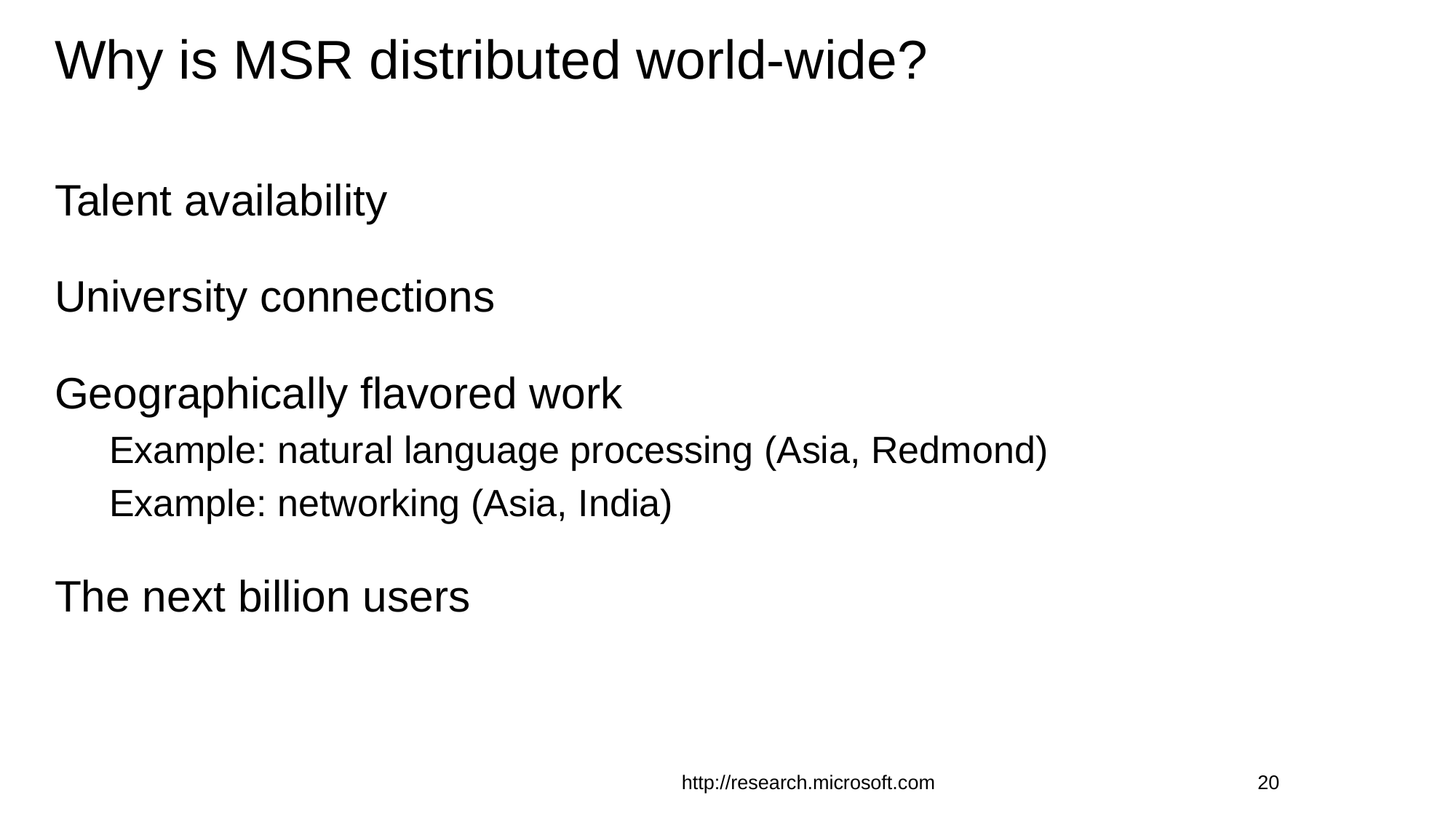

# Why is MSR distributed world-wide?
Talent availability
University connections
Geographically flavored work
Example: natural language processing (Asia, Redmond)
Example: networking (Asia, India)
The next billion users
http://research.microsoft.com
20